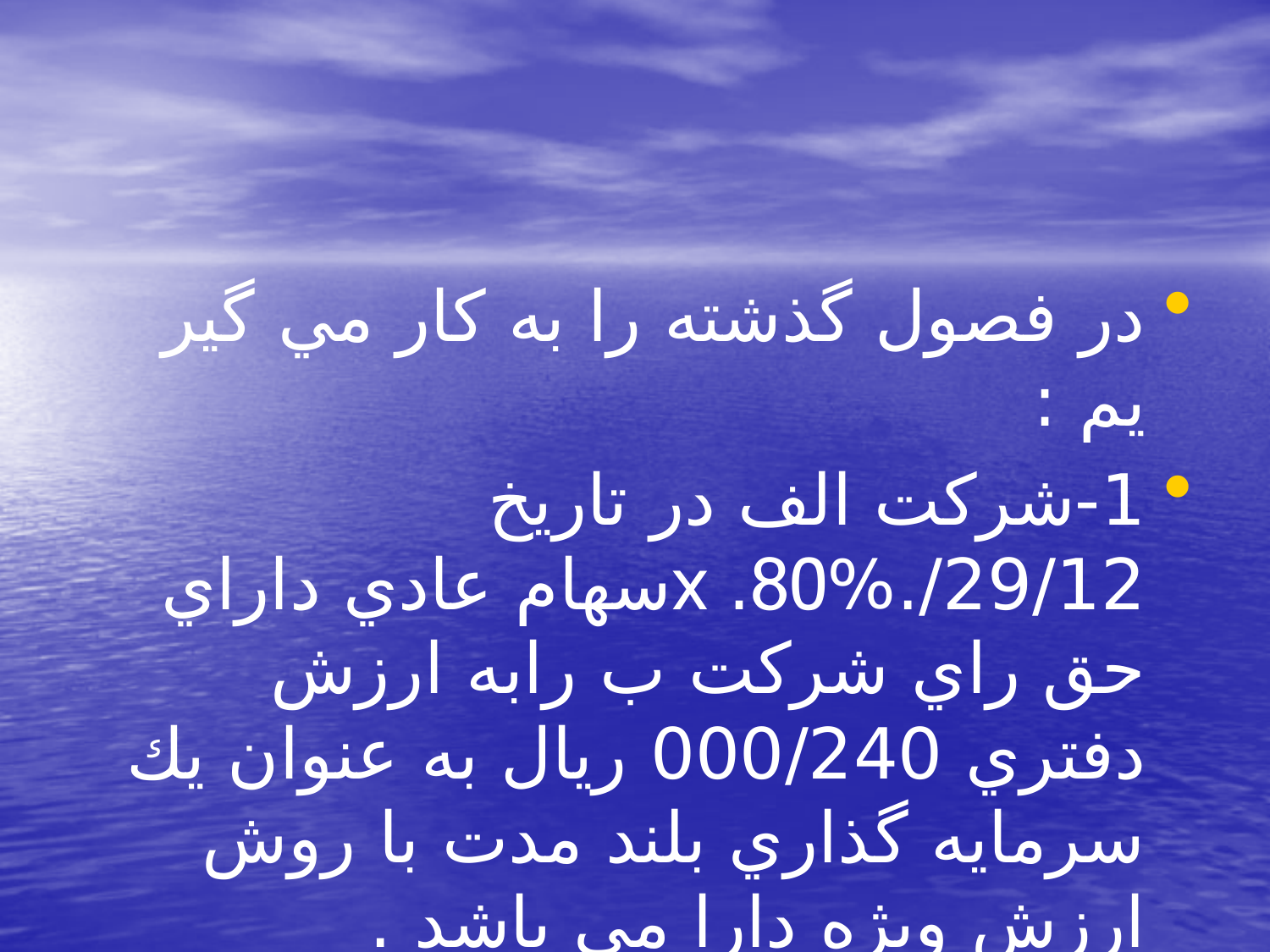

#
در فصول گذشته را به كار مي گير يم :
1-شركت الف در تاريخ 29/12/.x .80%سهام عادي داراي حق راي شركت ب رابه ارزش دفتري 000/240 ريال به عنوان يك سرمايه گذاري بلند مدت با روش ارزش ويژه دارا مي باشد .